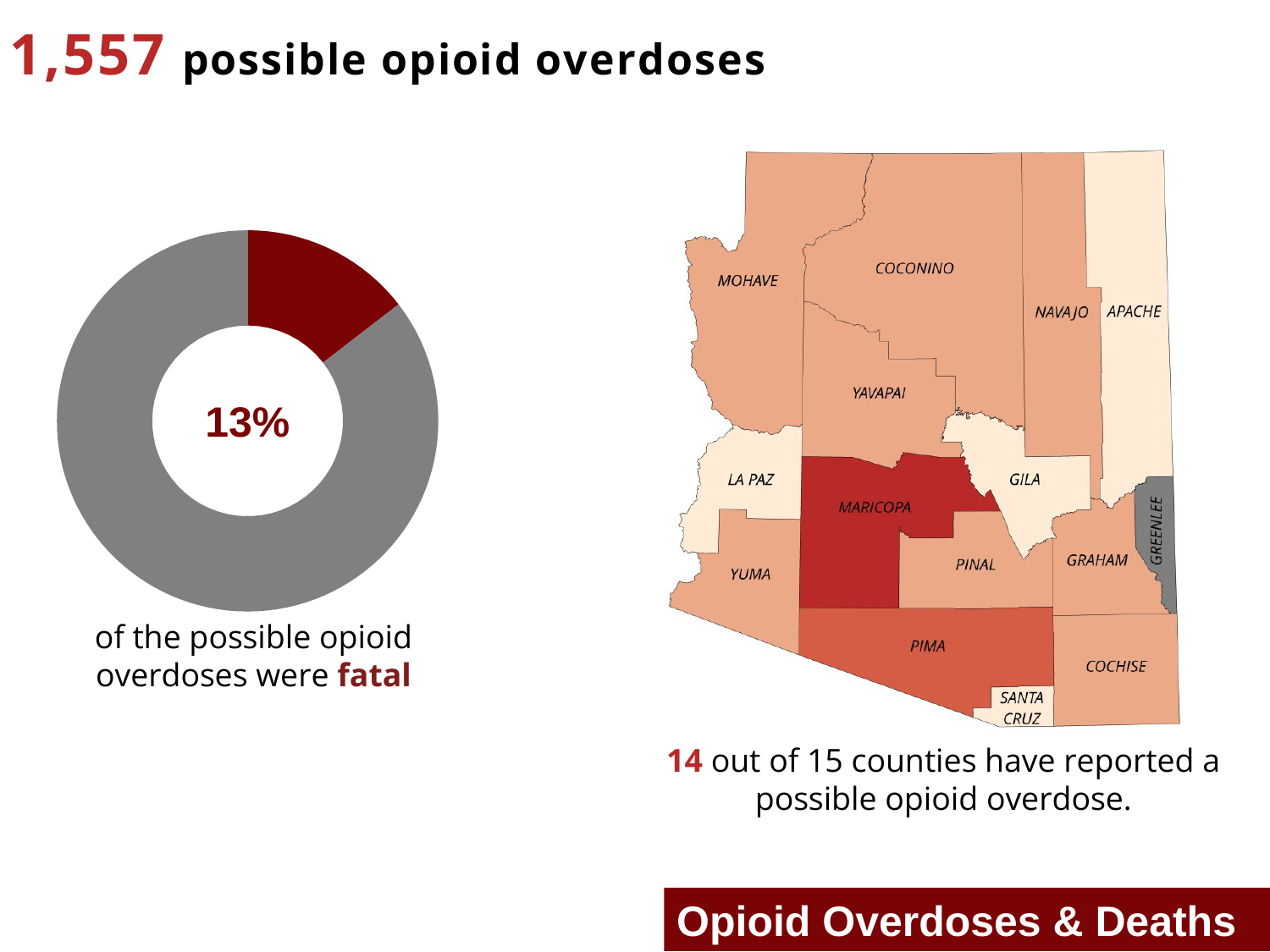

1,557 possible opioid overdoses

13%
of the possible opioid overdoses were fatal
14 out of 15 counties have reported a possible opioid overdose.
Opioid Overdoses & Deaths